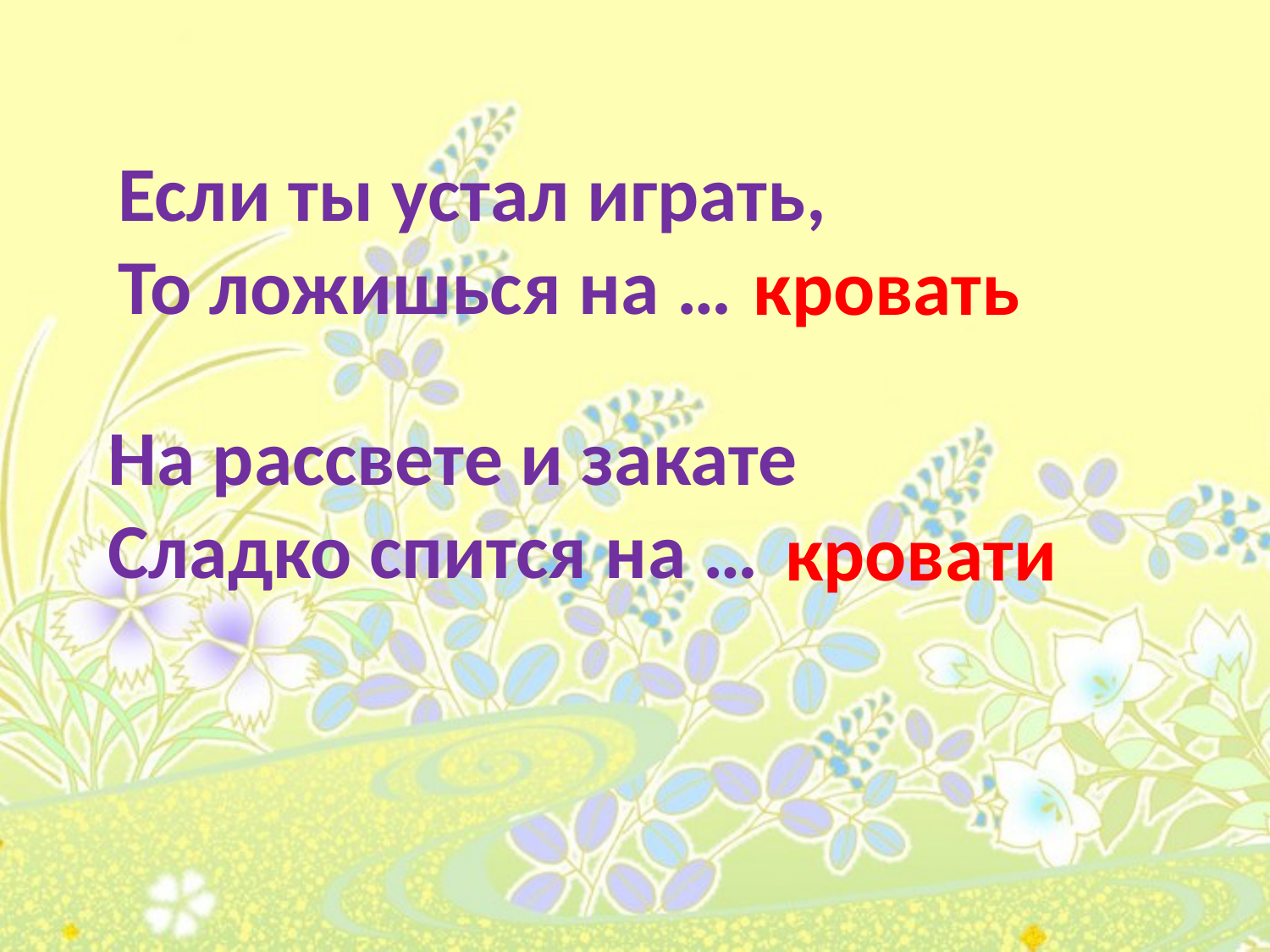

Если ты устал играть,
То ложишься на …
кровать
На рассвете и закате
Сладко спится на …
кровати